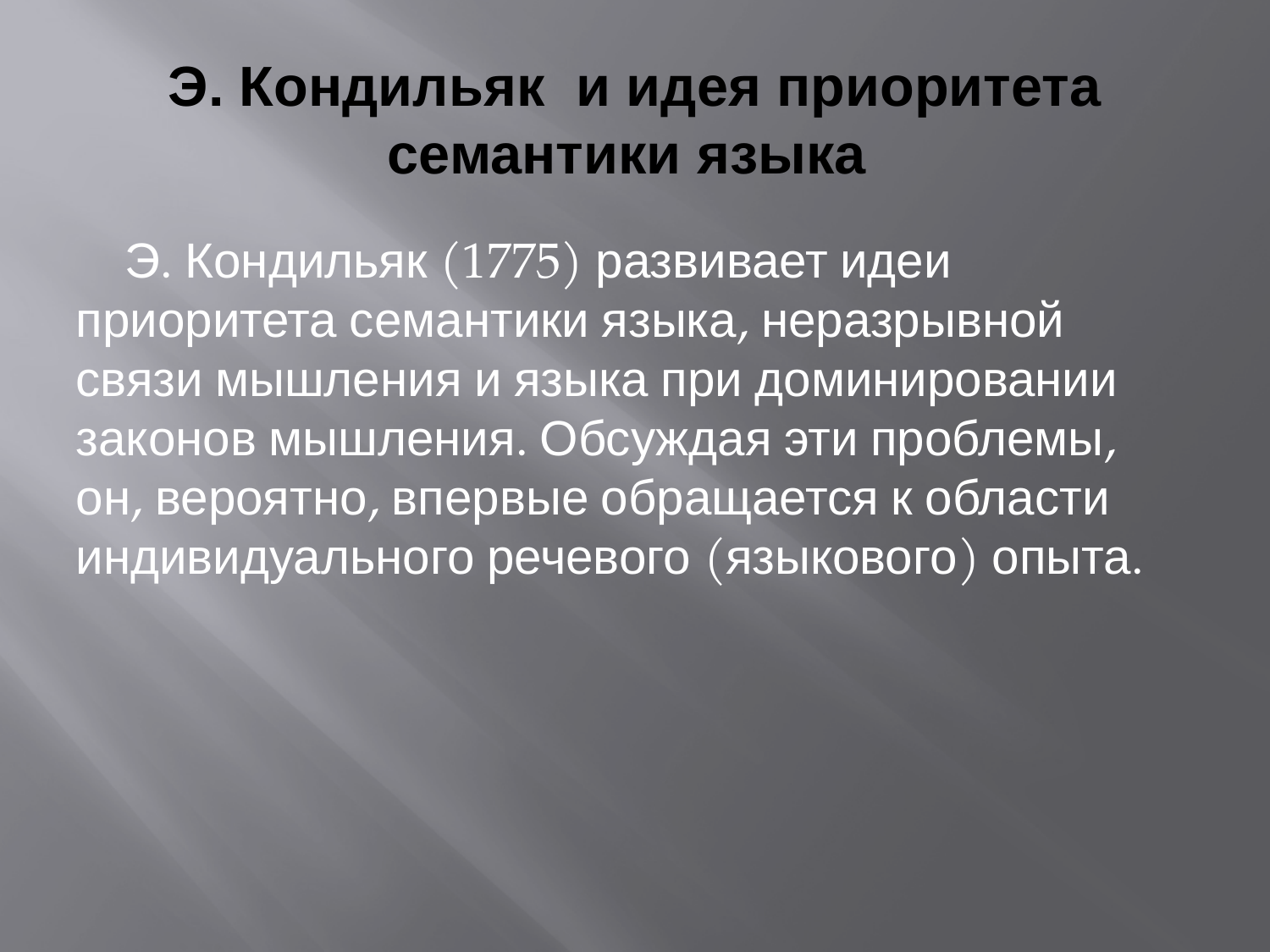

# Э. Кондильяк  и идея приоритета семантики языка
    Э. Кондильяк (1775) развивает идеи приоритета семантики языка, неразрывной связи мышления и языка при доминировании законов мышления. Обсуждая эти проблемы, он, вероятно, впервые обращается к области индивидуального речевого (языкового) опыта.